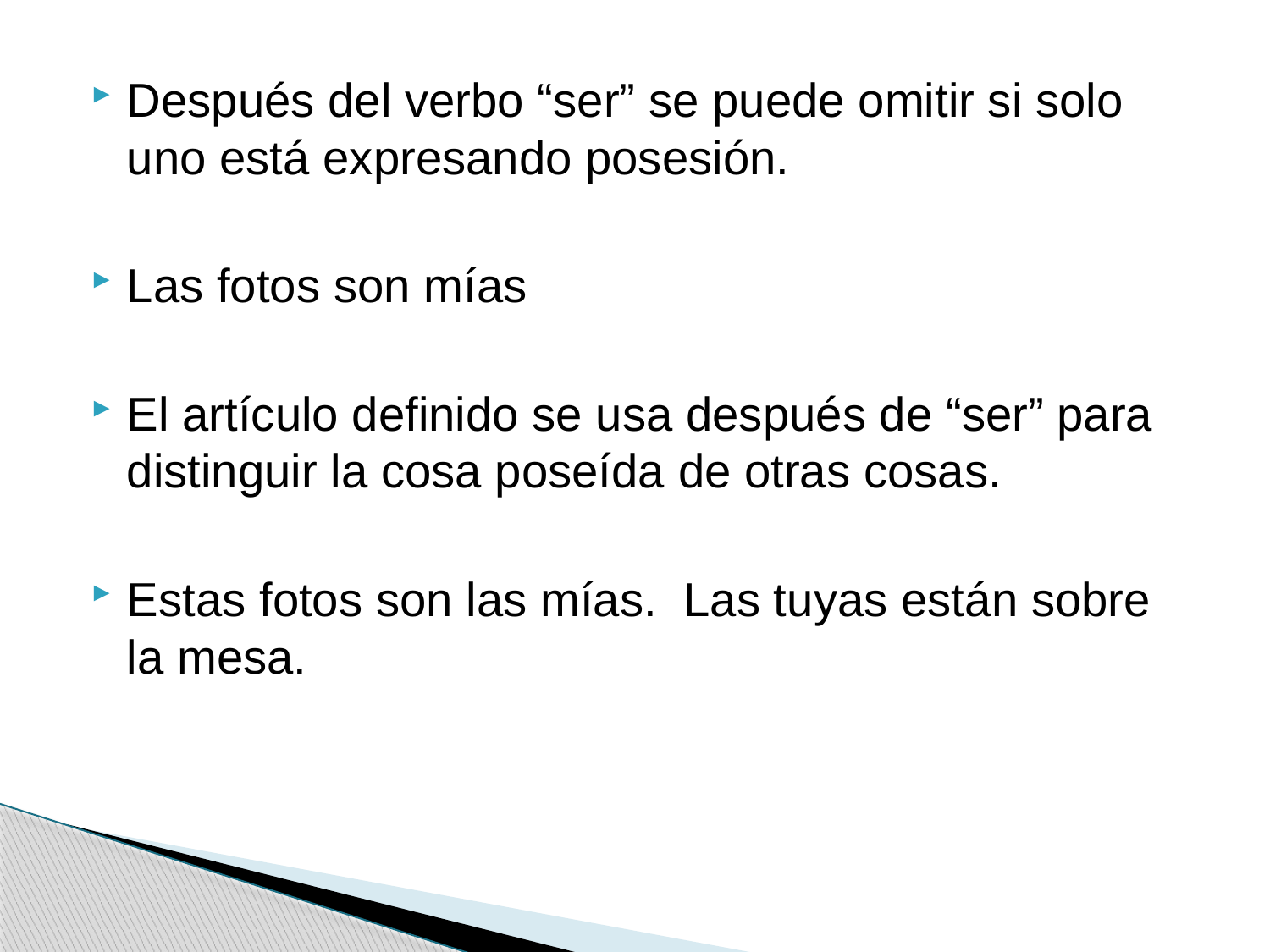

Después del verbo “ser” se puede omitir si solo uno está expresando posesión.

Las fotos son mías

El artículo definido se usa después de “ser” para distinguir la cosa poseída de otras cosas.

Estas fotos son las mías.  Las tuyas están sobre la mesa.